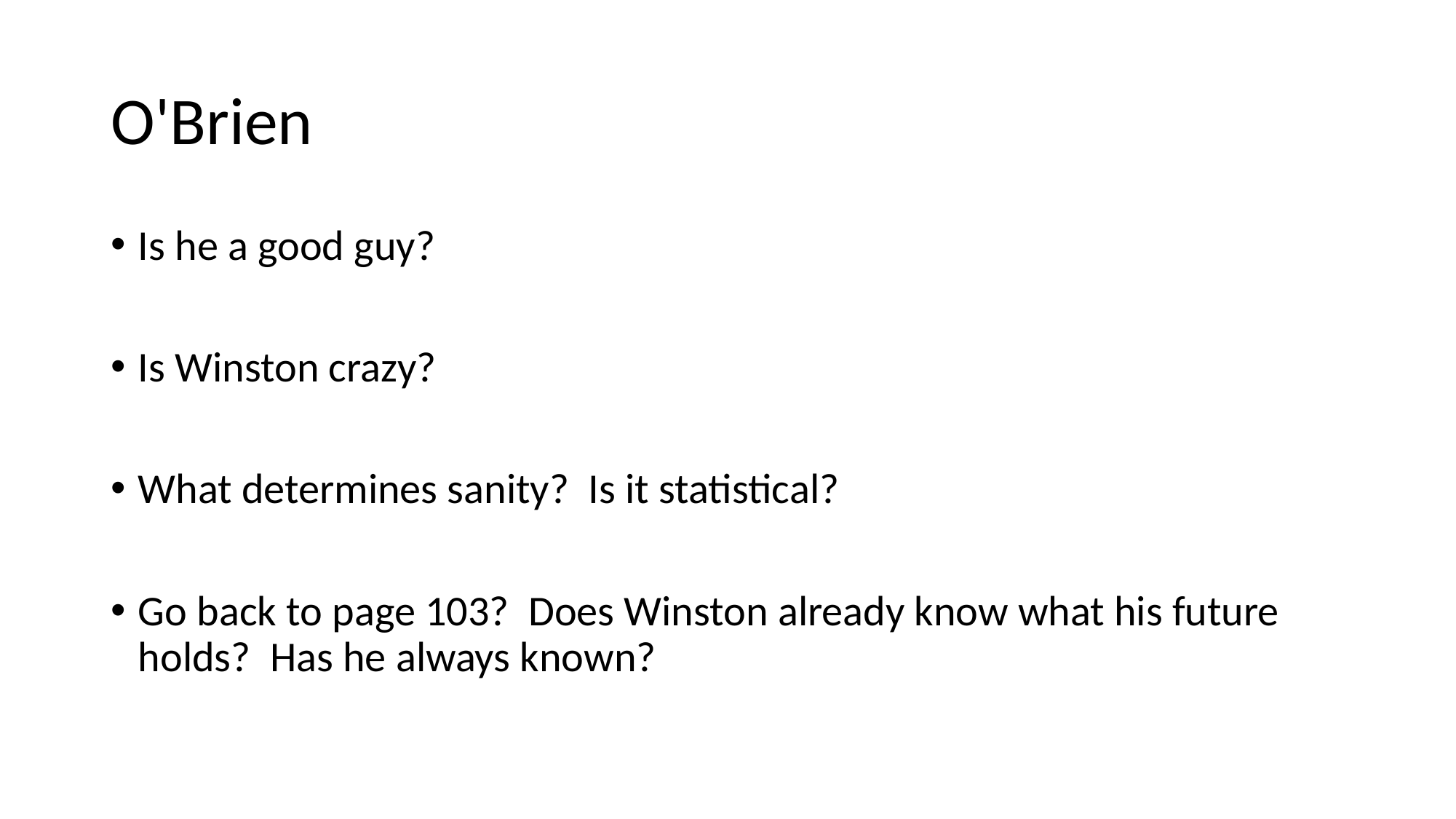

# O'Brien
Is he a good guy?

Is Winston crazy?

What determines sanity?  Is it statistical?

Go back to page 103?  Does Winston already know what his future holds?  Has he always known?